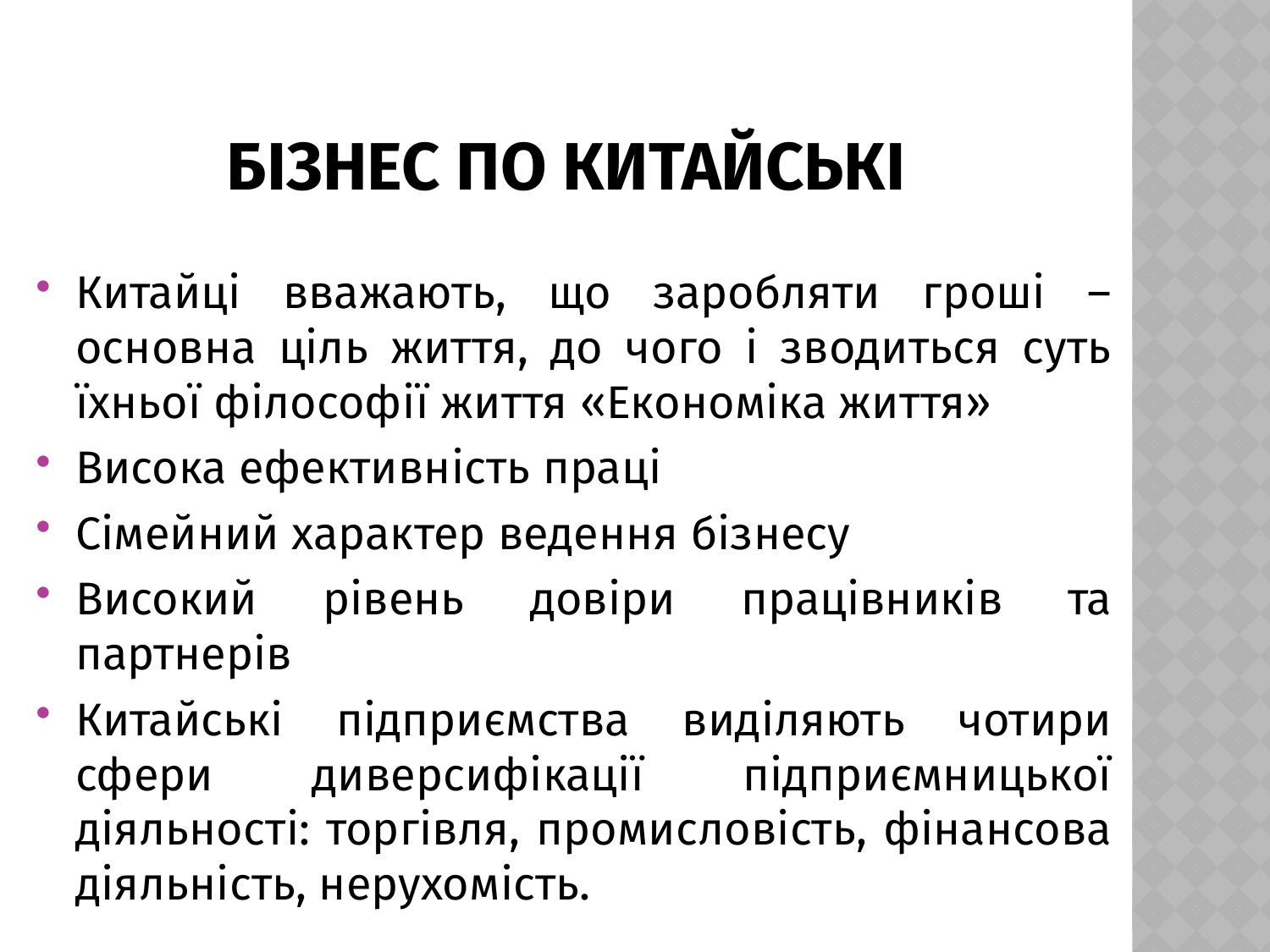

# Бізнес по китайські
Китайці вважають, що заробляти гроші – основна ціль життя, до чого і зводиться суть їхньої філософії життя «Економіка життя»
Висока ефективність праці
Сімейний характер ведення бізнесу
Високий рівень довіри працівників та партнерів
Китайські підприємства виділяють чотири сфери диверсифікації підприємницької діяльності: торгівля, промисловість, фінансова діяльність, нерухомість.